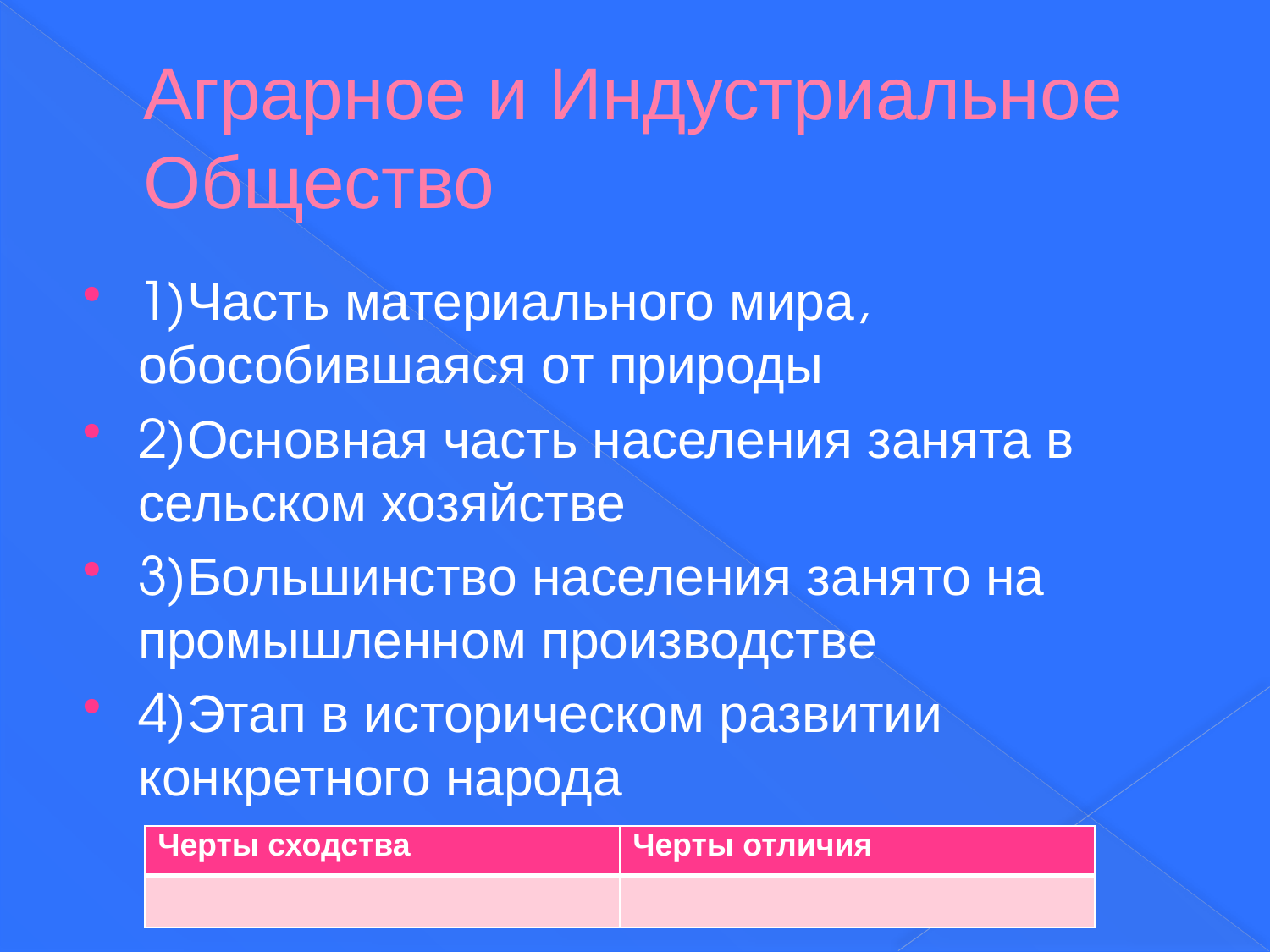

# Аграрное и Индустриальное Общество
1)Часть материального мира, обособившаяся от природы
2)Основная часть населения занята в сельском хозяйстве
3)Большинство населения занято на промышленном производстве
4)Этап в историческом развитии конкретного народа
| Черты сходства | Черты отличия |
| --- | --- |
|  |  |